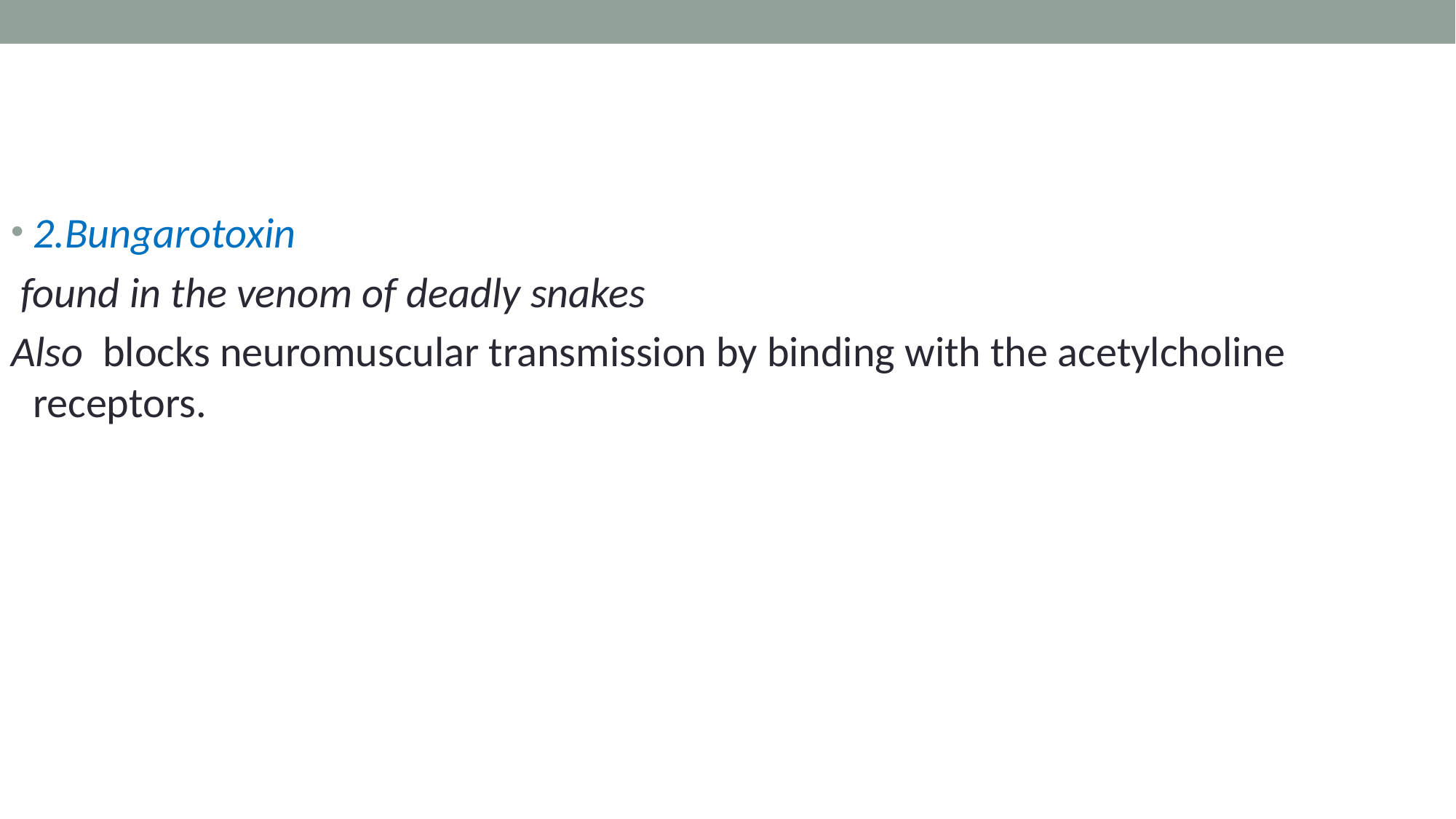

#
2.Bungarotoxin
 found in the venom of deadly snakes
Also  blocks neuromuscular transmission by binding with the acetylcholine receptors.